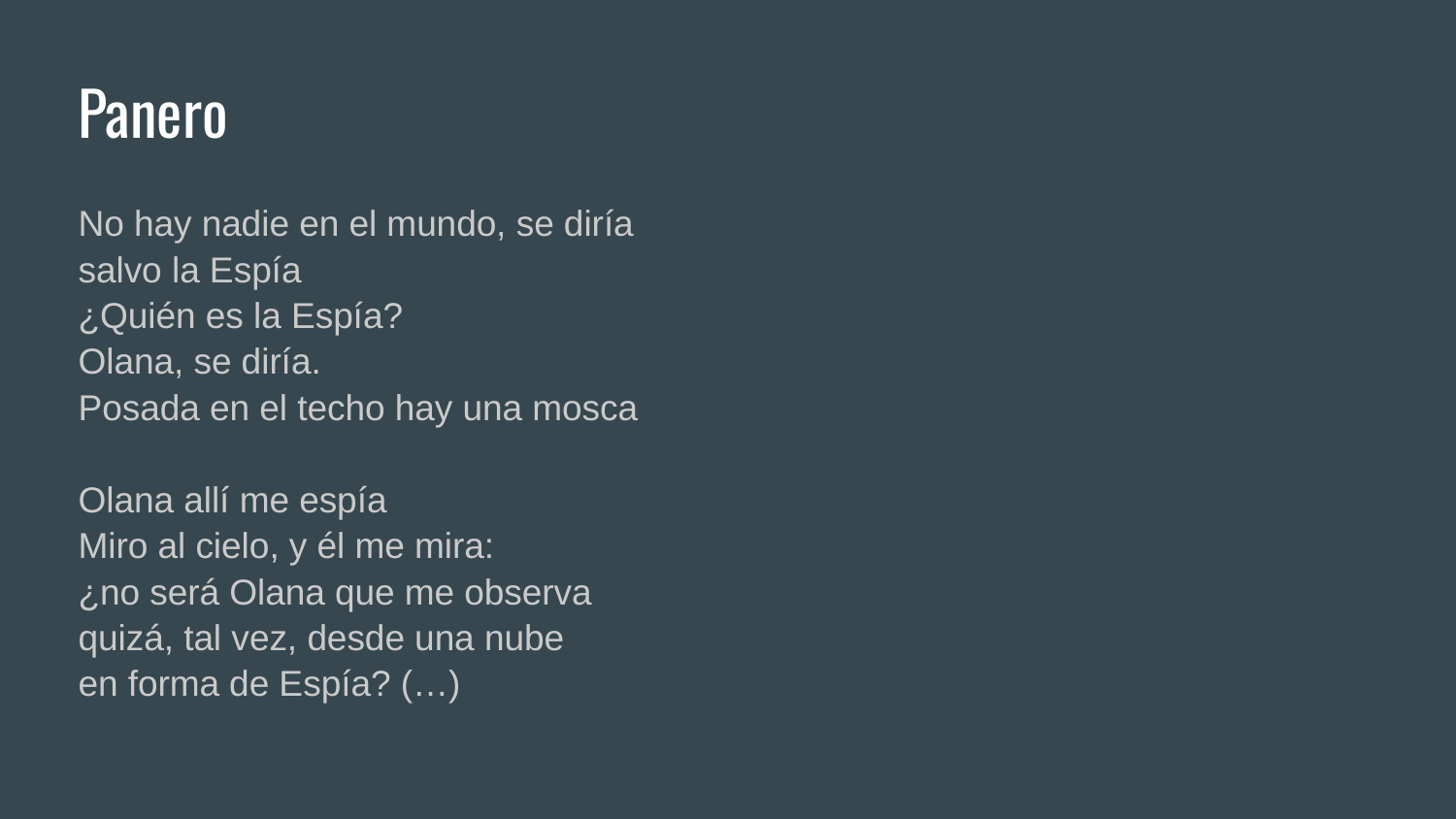

Panero
No hay nadie en el mundo, se diría
salvo la Espía
¿Quién es la Espía?
Olana, se diría.
Posada en el techo hay una mosca

Olana allí me espía
Miro al cielo, y él me mira:
¿no será Olana que me observa
quizá, tal vez, desde una nube
en forma de Espía? (…)